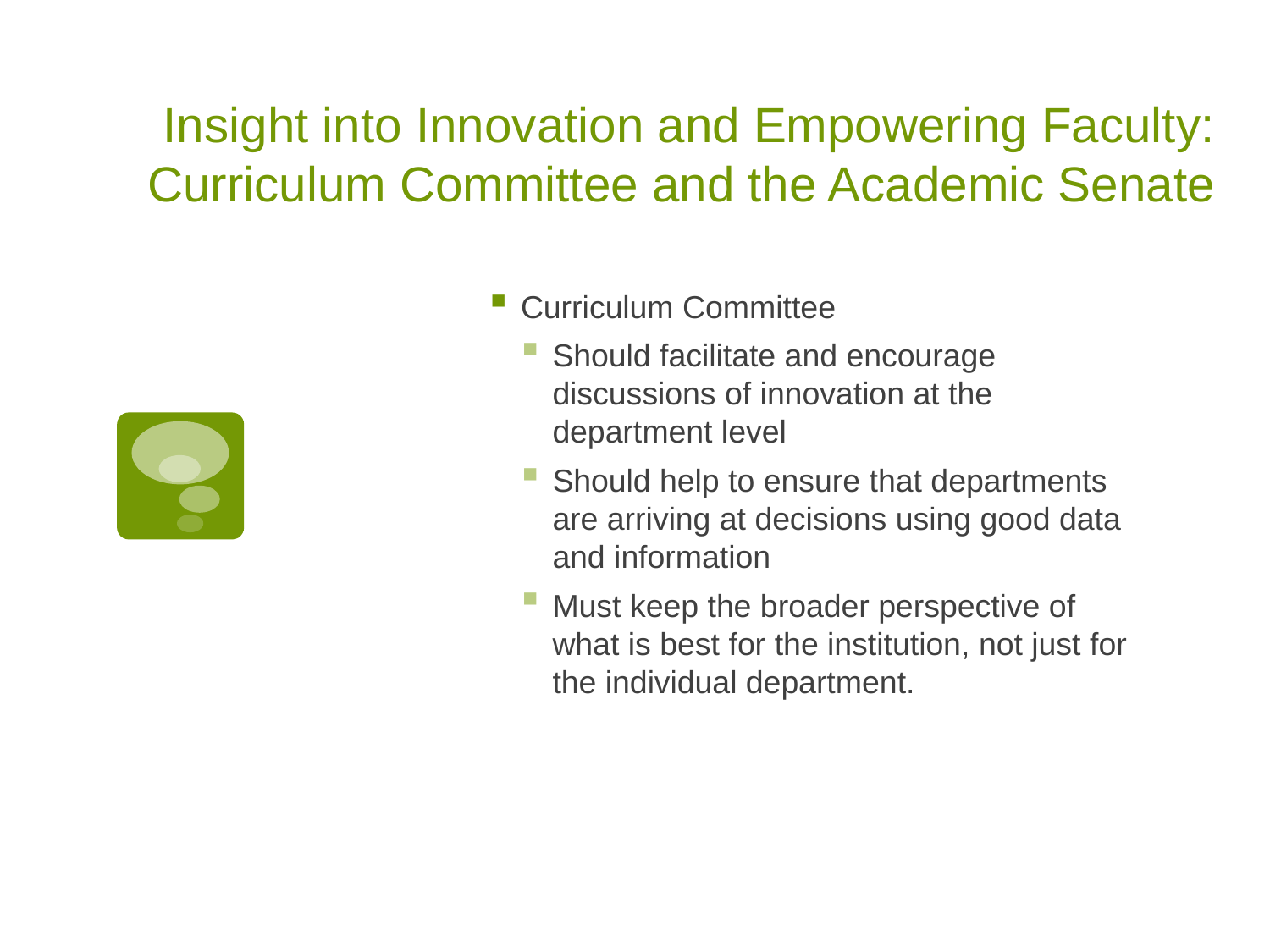

# Insight into Innovation and Empowering Faculty: Curriculum Committee and the Academic Senate
Curriculum Committee
Should facilitate and encourage discussions of innovation at the department level
Should help to ensure that departments are arriving at decisions using good data and information
Must keep the broader perspective of what is best for the institution, not just for the individual department.